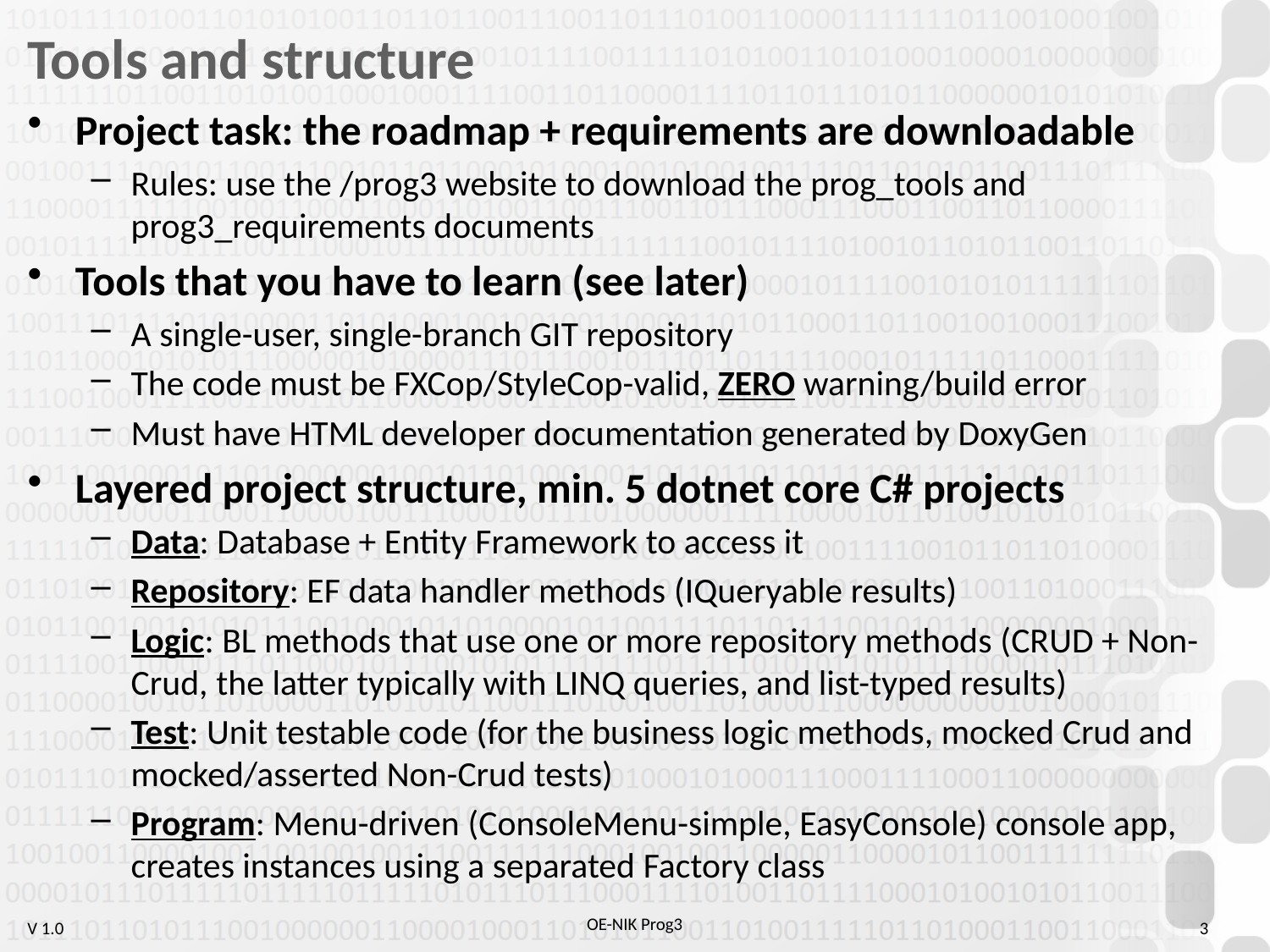

# Tools and structure
Project task: the roadmap + requirements are downloadable
Rules: use the /prog3 website to download the prog_tools and prog3_requirements documents
Tools that you have to learn (see later)
A single-user, single-branch GIT repository
The code must be FXCop/StyleCop-valid, ZERO warning/build error
Must have HTML developer documentation generated by DoxyGen
Layered project structure, min. 5 dotnet core C# projects
Data: Database + Entity Framework to access it
Repository: EF data handler methods (IQueryable results)
Logic: BL methods that use one or more repository methods (CRUD + Non-Crud, the latter typically with LINQ queries, and list-typed results)
Test: Unit testable code (for the business logic methods, mocked Crud and mocked/asserted Non-Crud tests)
Program: Menu-driven (ConsoleMenu-simple, EasyConsole) console app, creates instances using a separated Factory class
3
OE-NIK Prog3